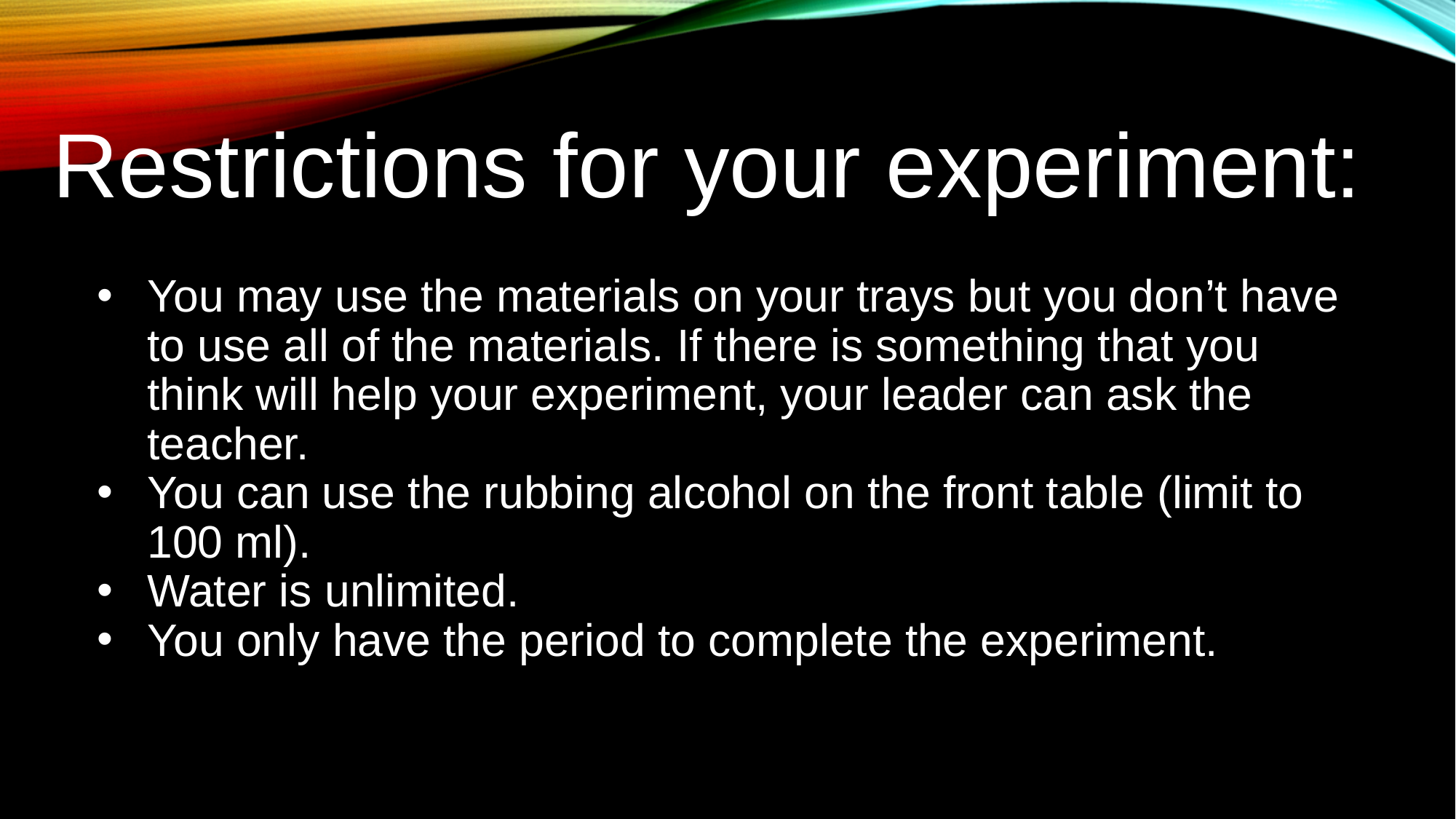

# Restrictions for your experiment:
You may use the materials on your trays but you don’t have to use all of the materials. If there is something that you think will help your experiment, your leader can ask the teacher.
You can use the rubbing alcohol on the front table (limit to 100 ml).
Water is unlimited.
You only have the period to complete the experiment.